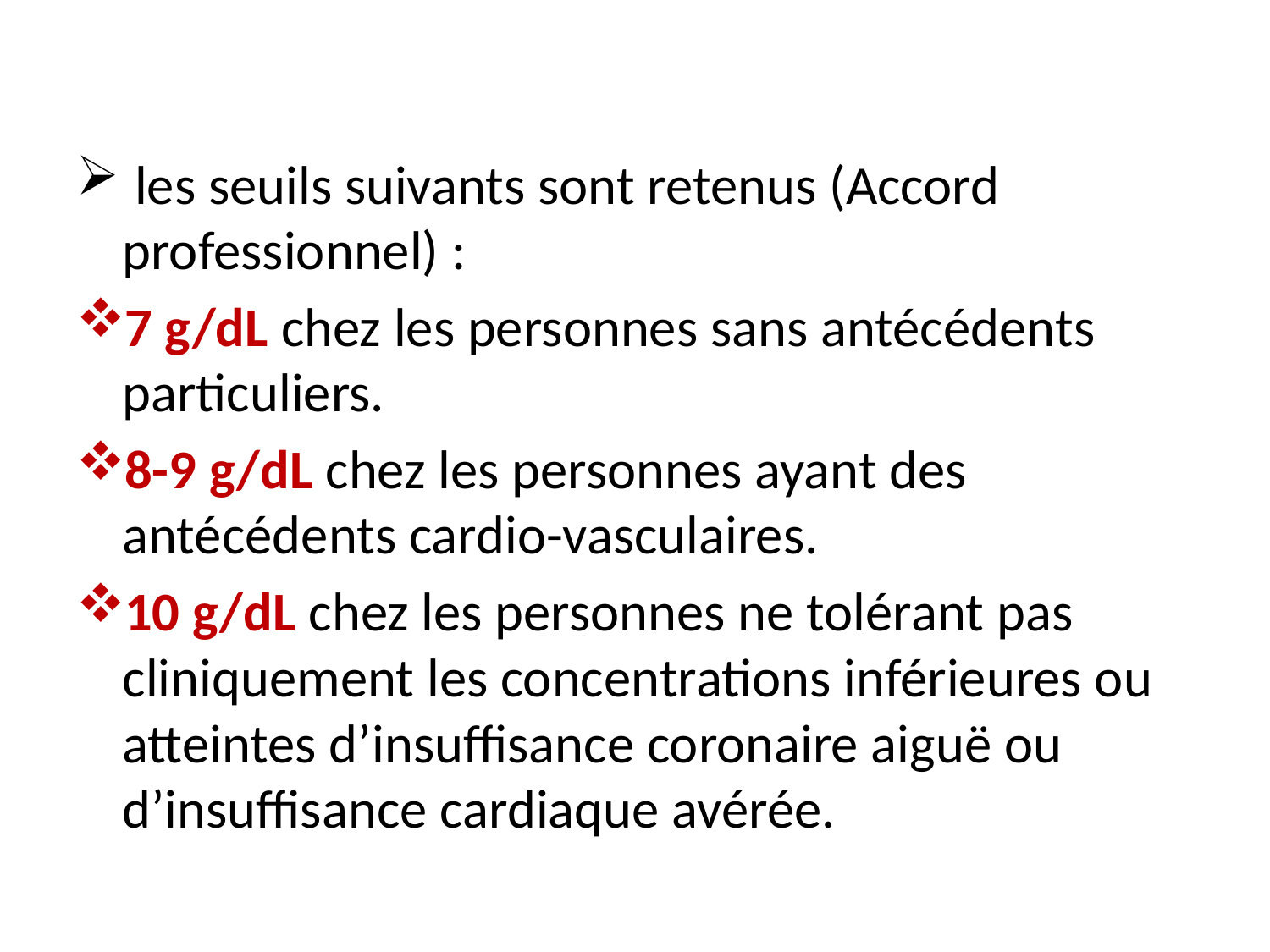

#

 les seuils suivants sont retenus (Accord professionnel) :
7 g/dL chez les personnes sans antécédents particuliers.
8-9 g/dL chez les personnes ayant des antécédents cardio-vasculaires.
10 g/dL chez les personnes ne tolérant pas cliniquement les concentrations inférieures ou atteintes d’insuffisance coronaire aiguë ou d’insuffisance cardiaque avérée.